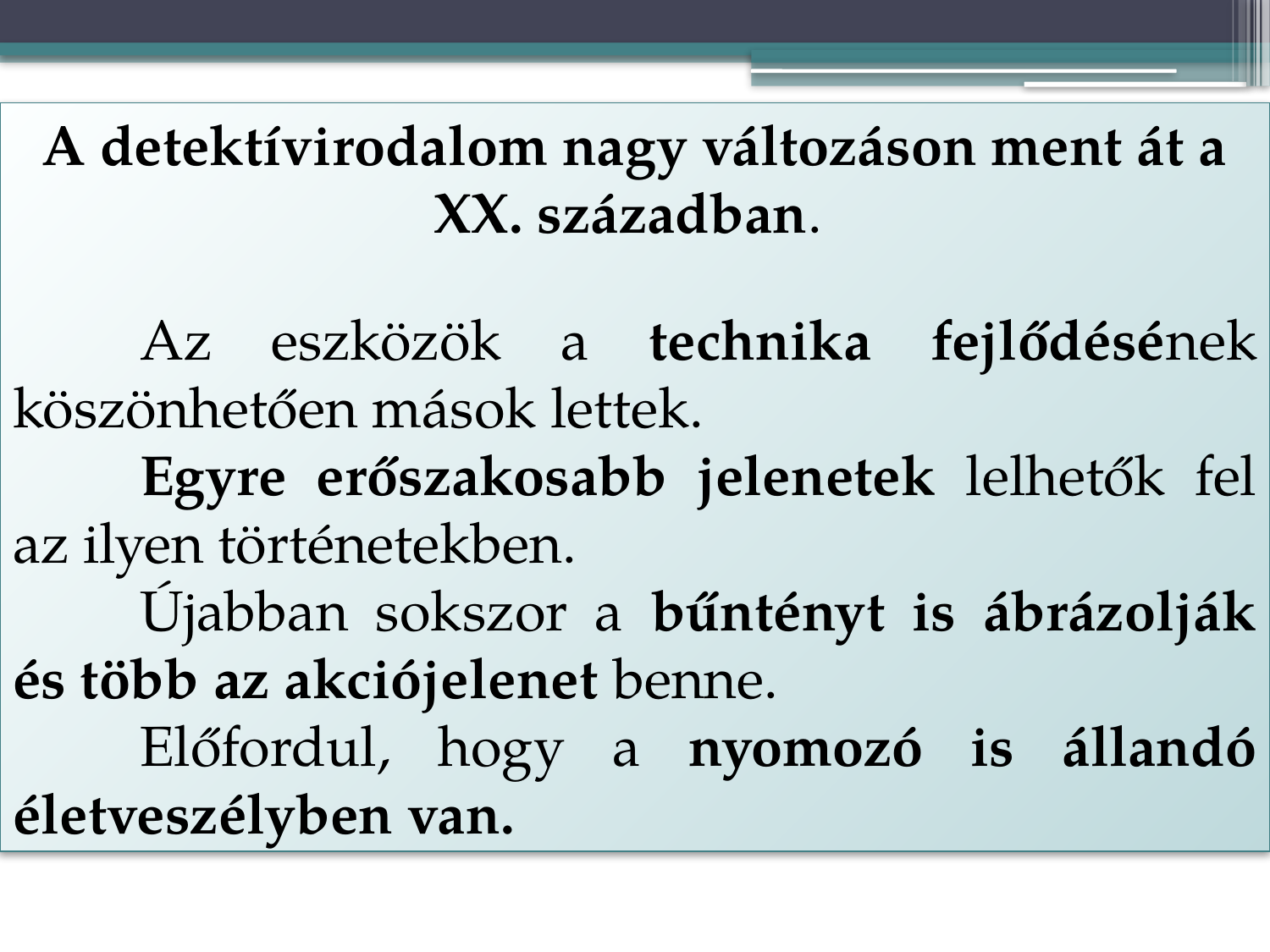

A detektívirodalom nagy változáson ment át a XX. században.

	Az eszközök a technika fejlődésének köszönhetően mások lettek.
	Egyre erőszakosabb jelenetek lelhetők fel az ilyen történetekben.
	Újabban sokszor a bűntényt is ábrázolják és több az akciójelenet benne.
	Előfordul, hogy a nyomozó is állandó életveszélyben van.